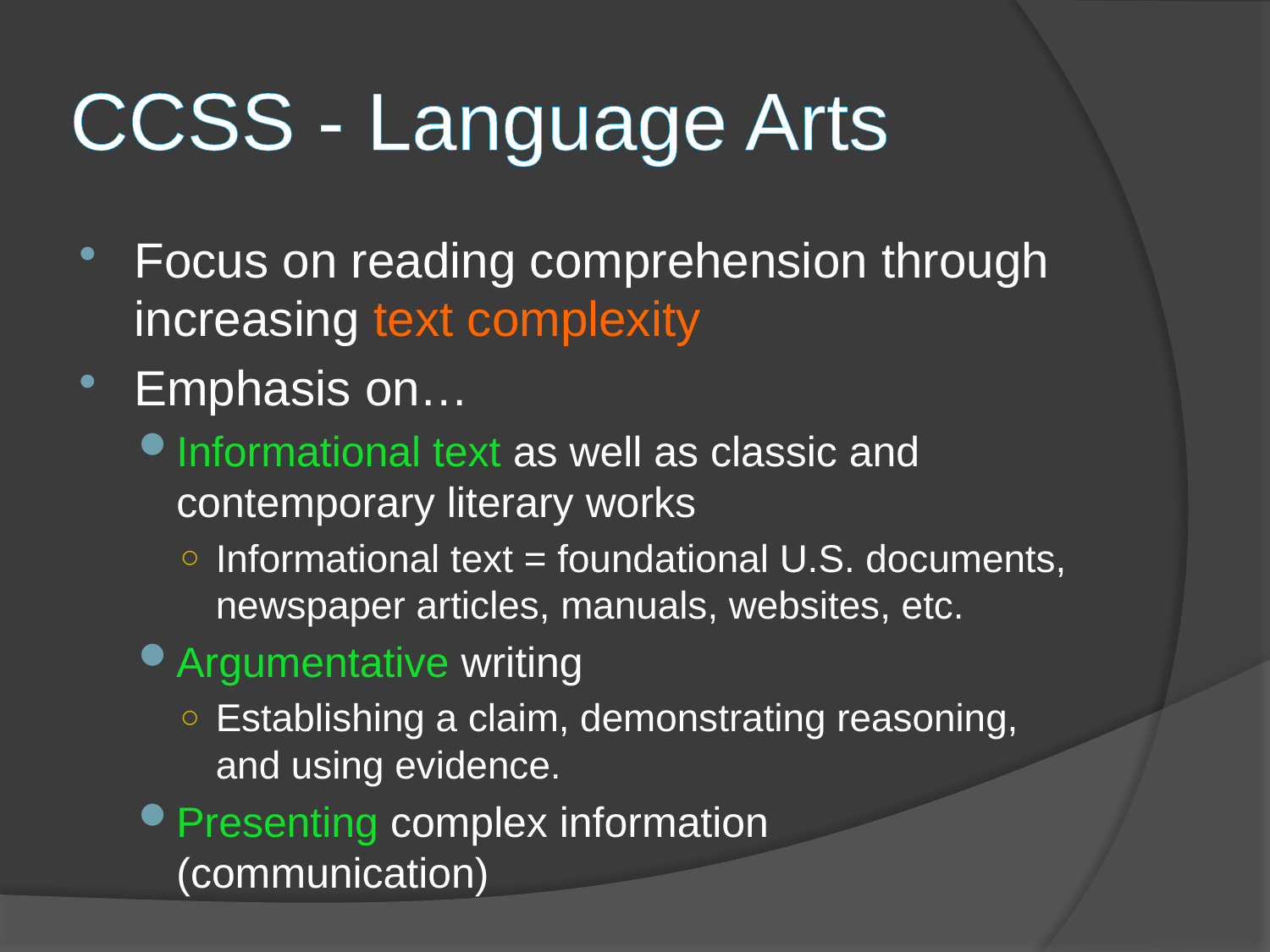

# CCSS - Language Arts
Focus on reading comprehension through increasing text complexity
Emphasis on…
Informational text as well as classic and contemporary literary works
Informational text = foundational U.S. documents, newspaper articles, manuals, websites, etc.
Argumentative writing
Establishing a claim, demonstrating reasoning, and using evidence.
Presenting complex information (communication)